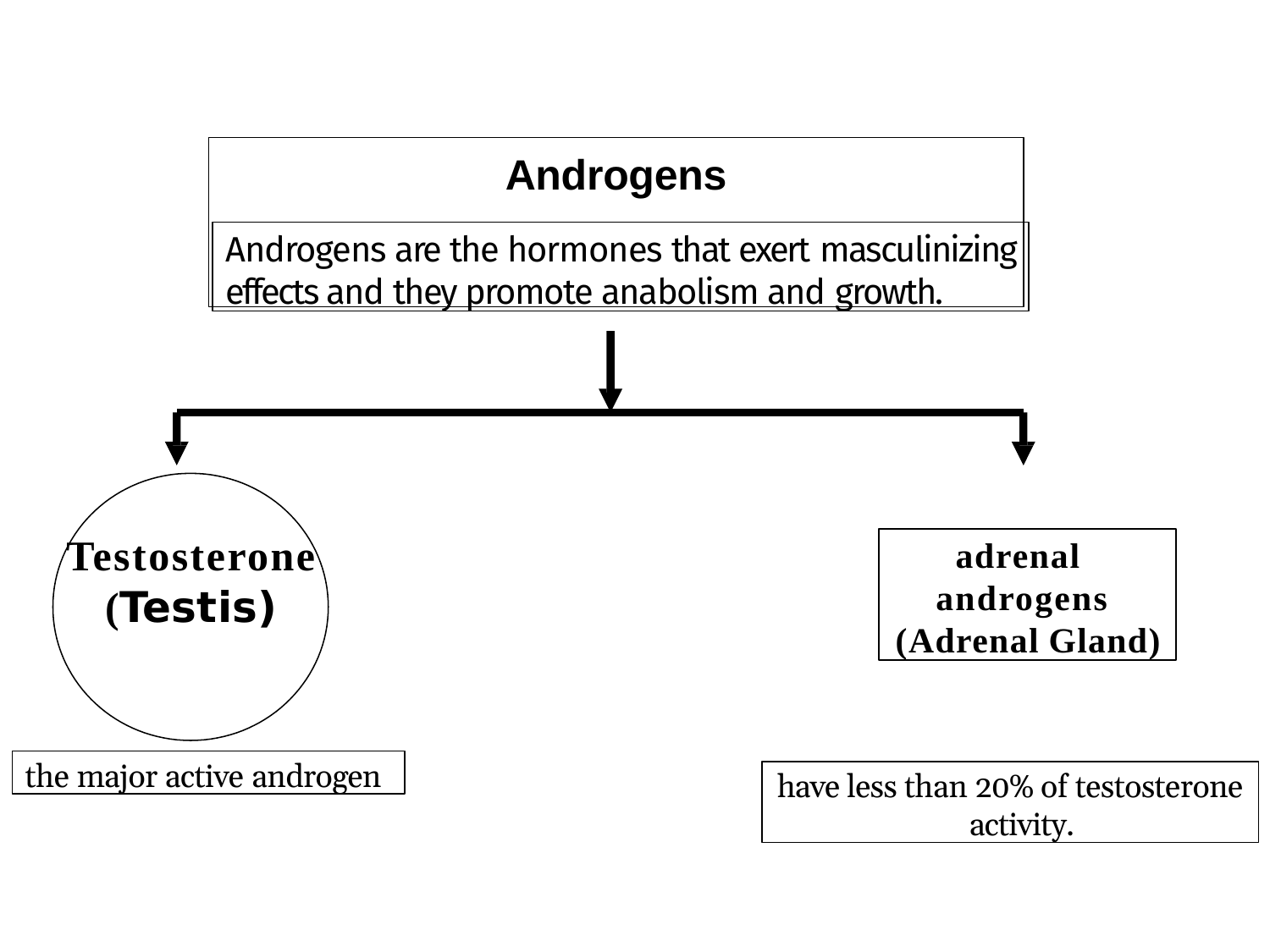

# Androgens
Androgens are the hormones that exert masculinizing
effects and they promote anabolism and growth.

Testosterone
(Testis)
adrenal  androgens  (Adrenal Gland)
the major active androgen
have less than 20% of testosterone  activity.